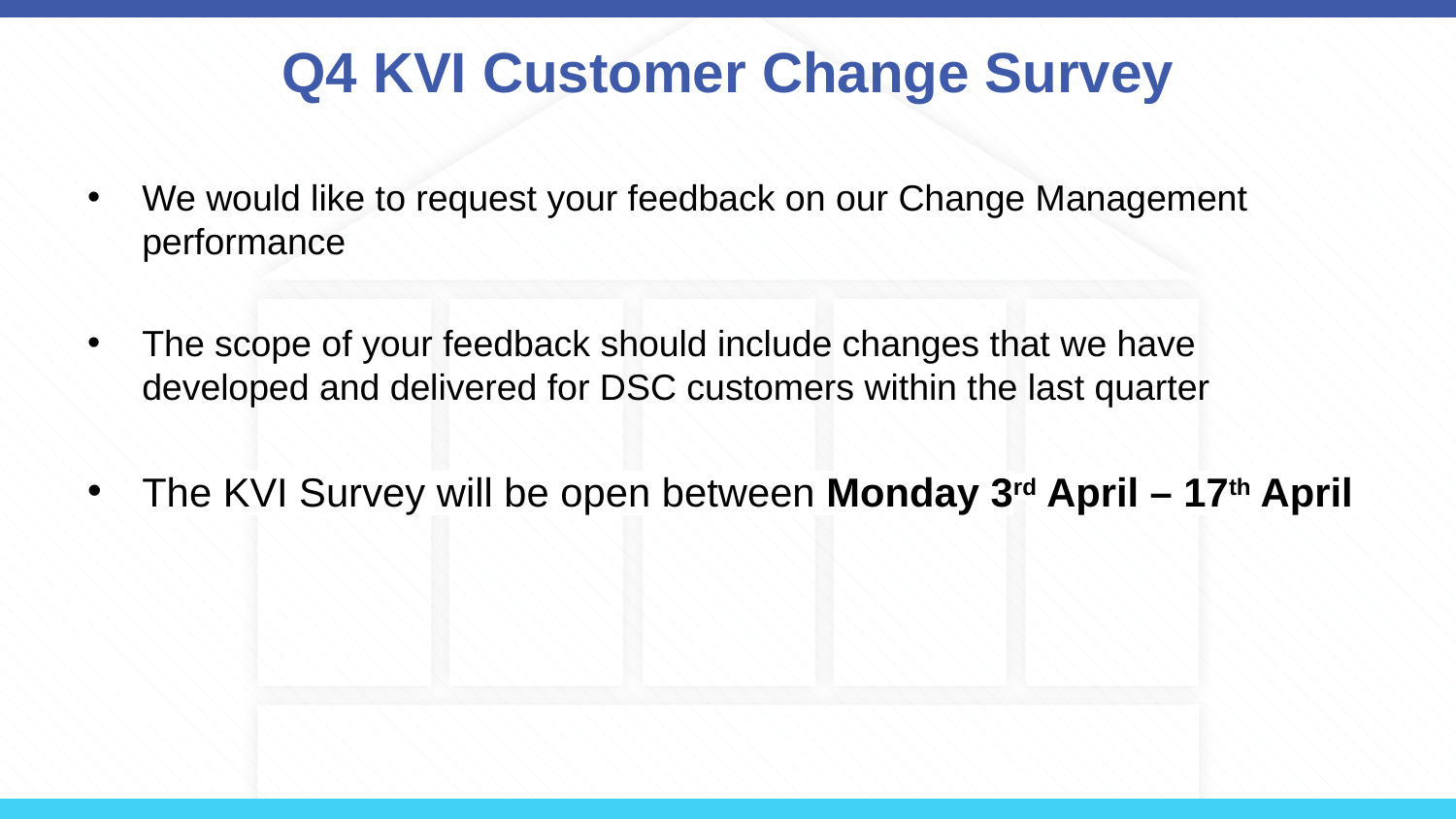

# Q4 KVI Customer Change Survey

We would like to request your feedback on our Change Management performance

The scope of your feedback should include changes that we have developed and delivered for DSC customers within the last quarter

The KVI Survey will be open between Monday 3rd April – 17th April